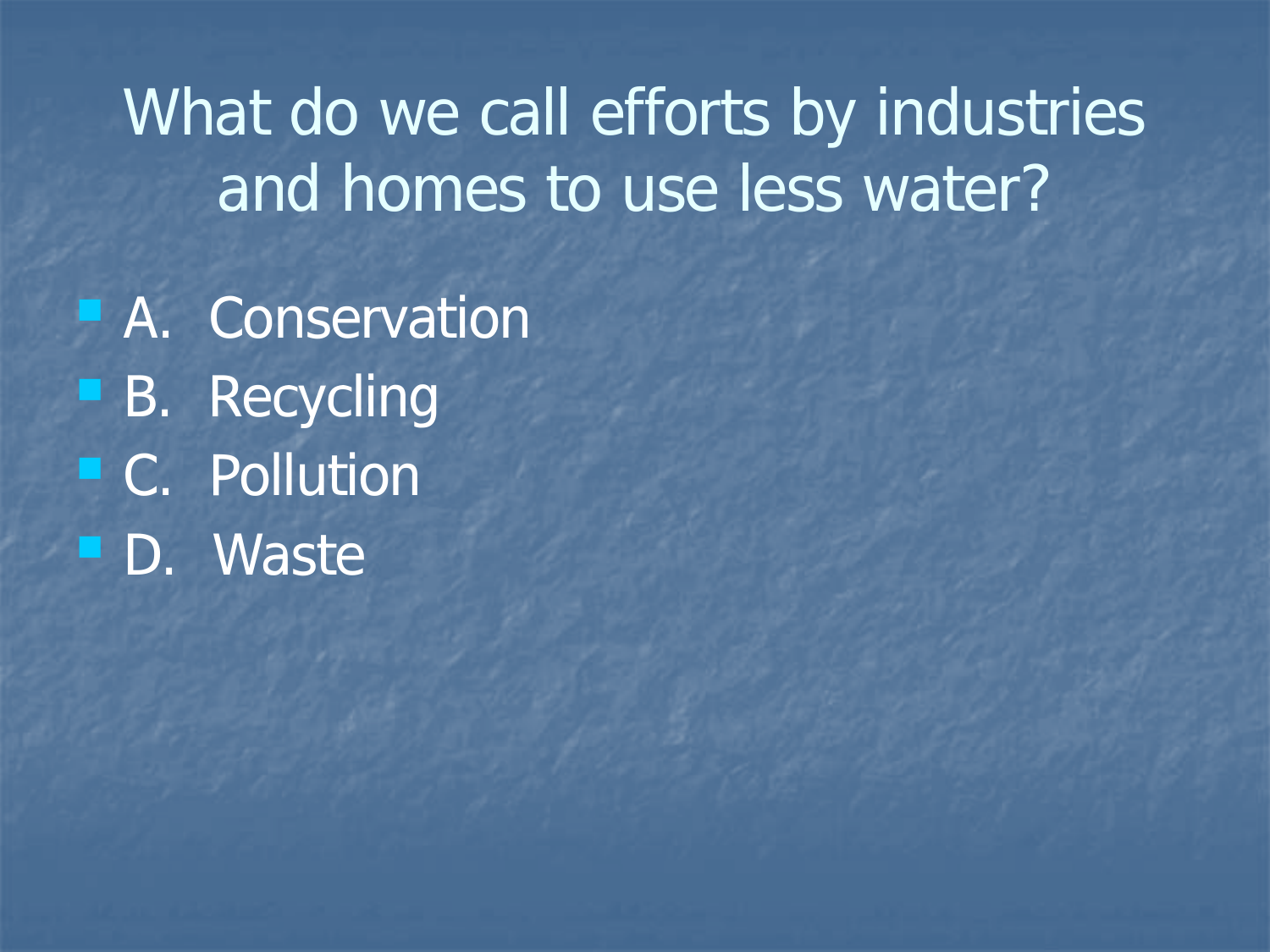

# What do we call efforts by industries and homes to use less water?
A.  Conservation
B.  Recycling
C.  Pollution
D.  Waste